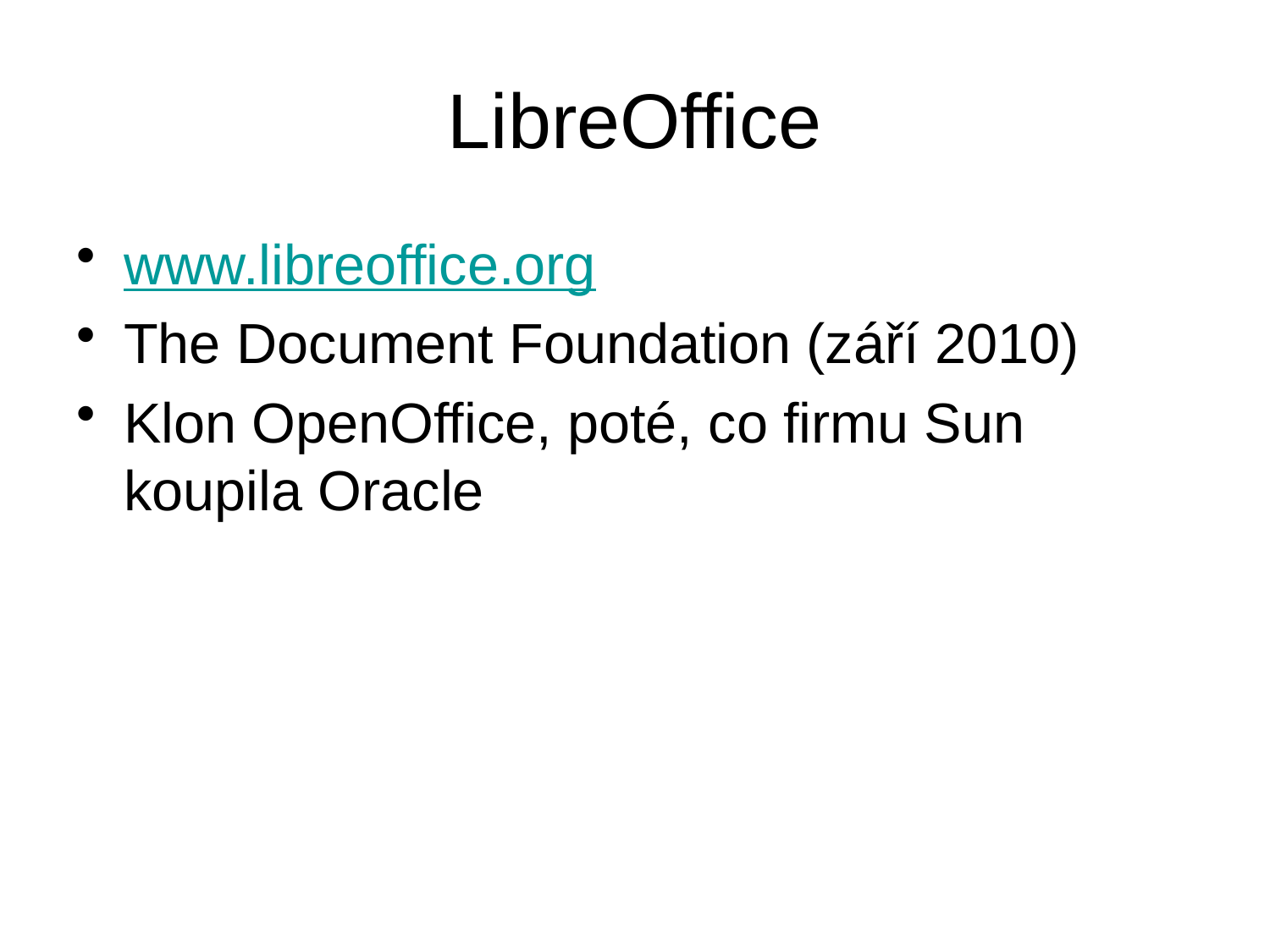

# LibreOffice
www.libreoffice.org
The Document Foundation (září 2010)
Klon OpenOffice, poté, co firmu Sun koupila Oracle